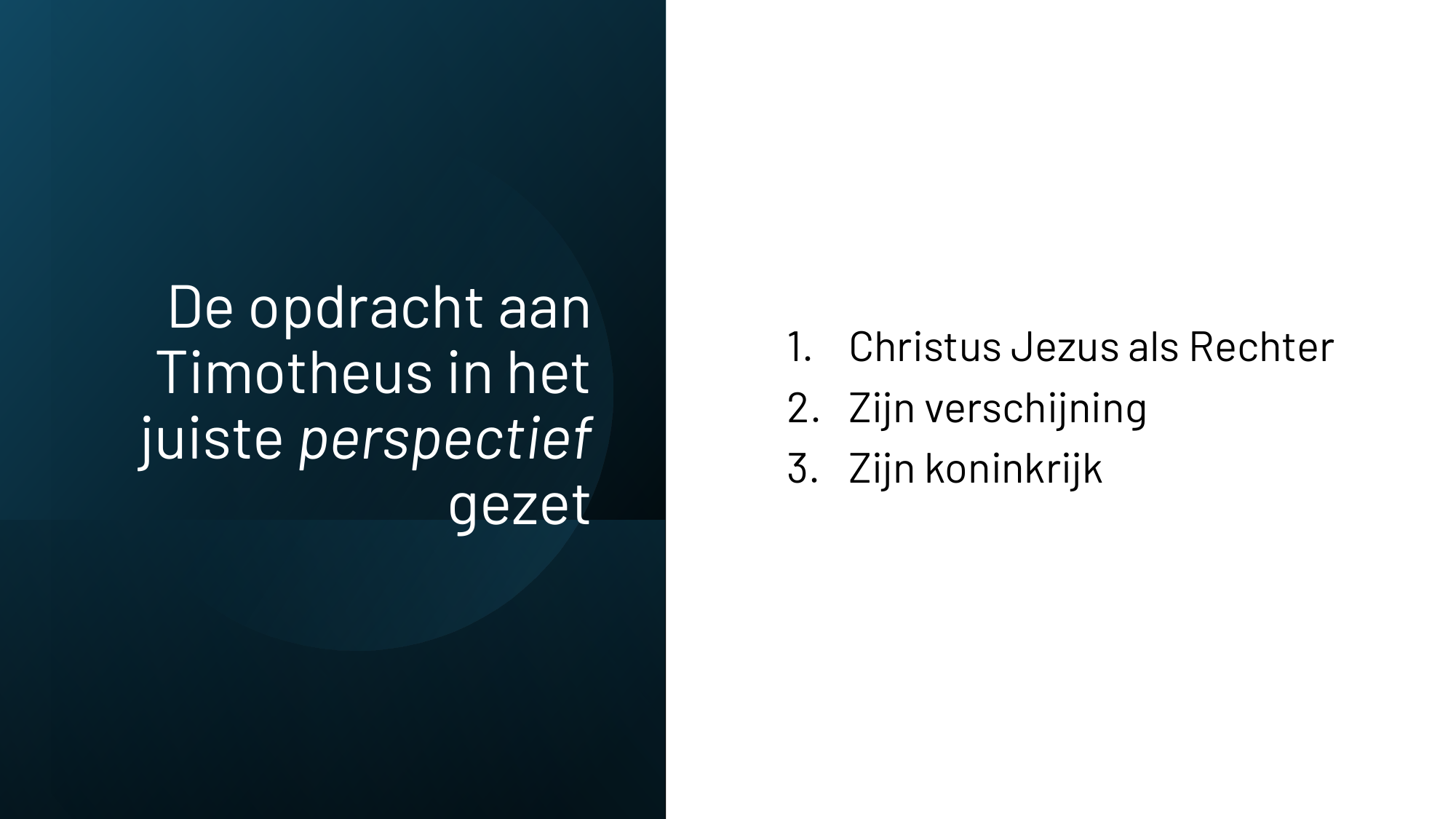

Christus Jezus als Rechter
Zijn verschijning
Zijn koninkrijk

# De opdracht aan Timotheus in het juiste perspectief gezet